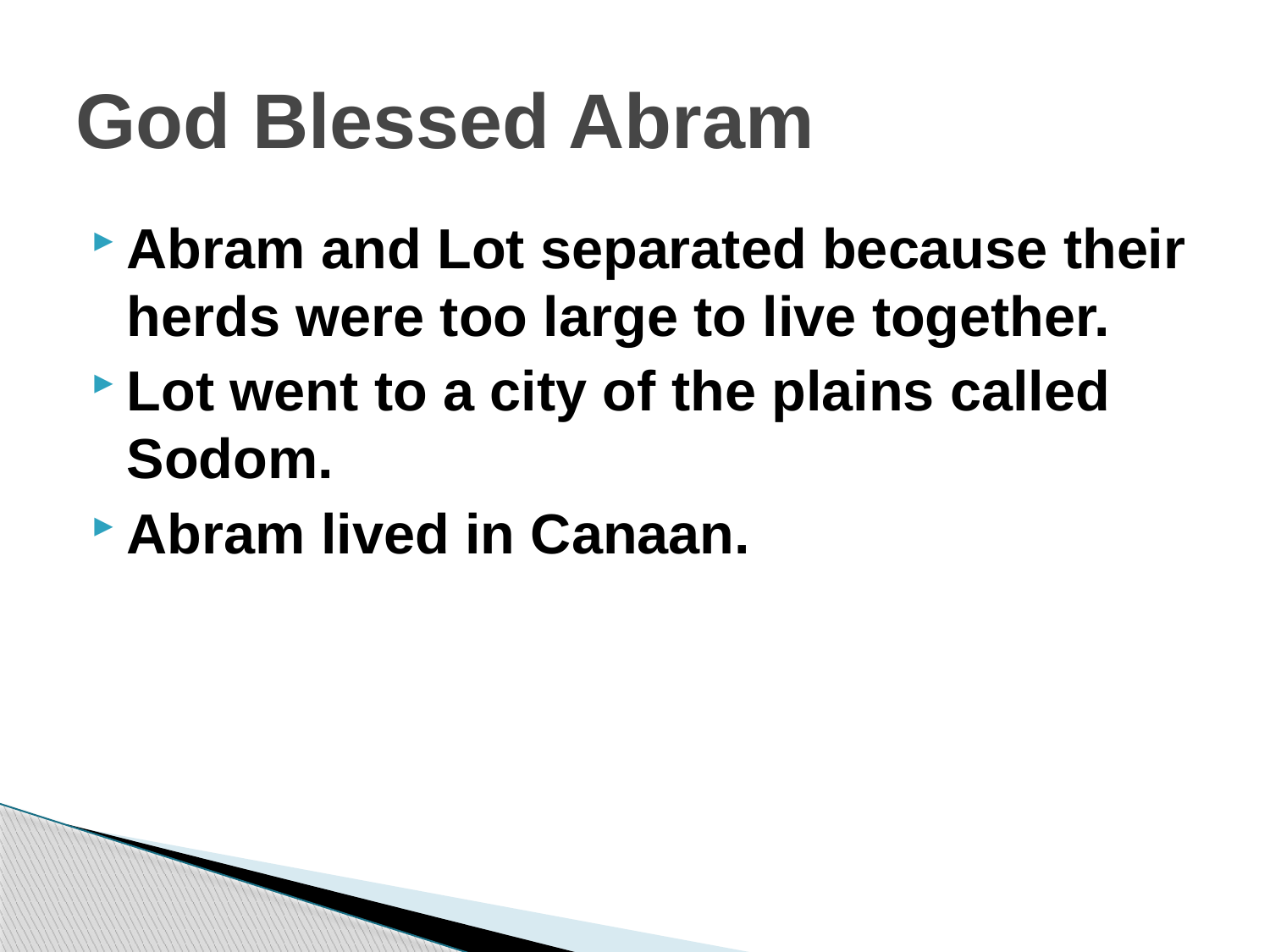

# God Blessed Abram
Abram and Lot separated because their herds were too large to live together.
Lot went to a city of the plains called Sodom.
Abram lived in Canaan.